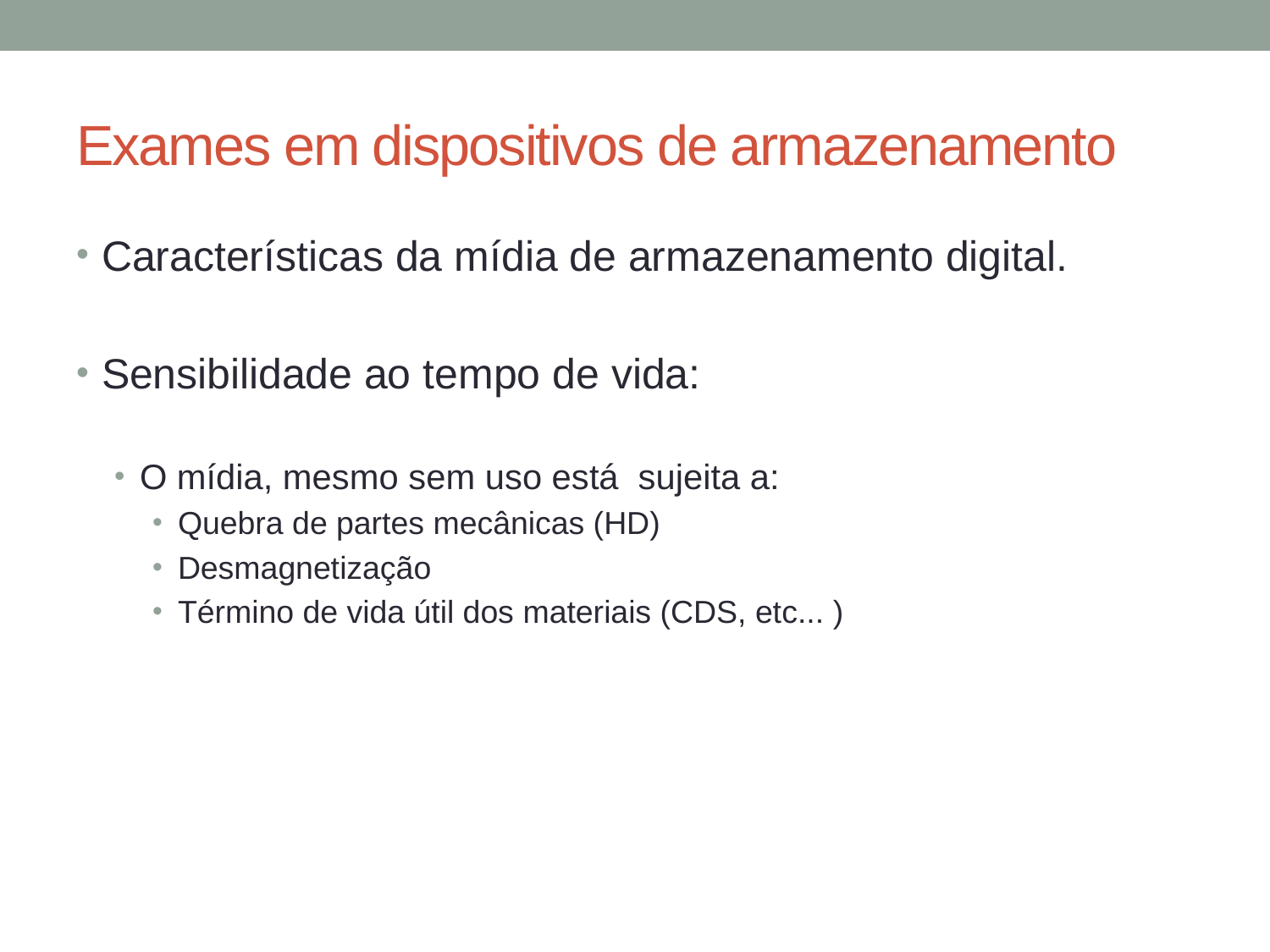

# Exames em dispositivos de armazenamento
Características da mídia de armazenamento digital.

Sensibilidade ao tempo de vida:

O mídia, mesmo sem uso está  sujeita a:
Quebra de partes mecânicas (HD)
Desmagnetização
Término de vida útil dos materiais (CDS, etc... )